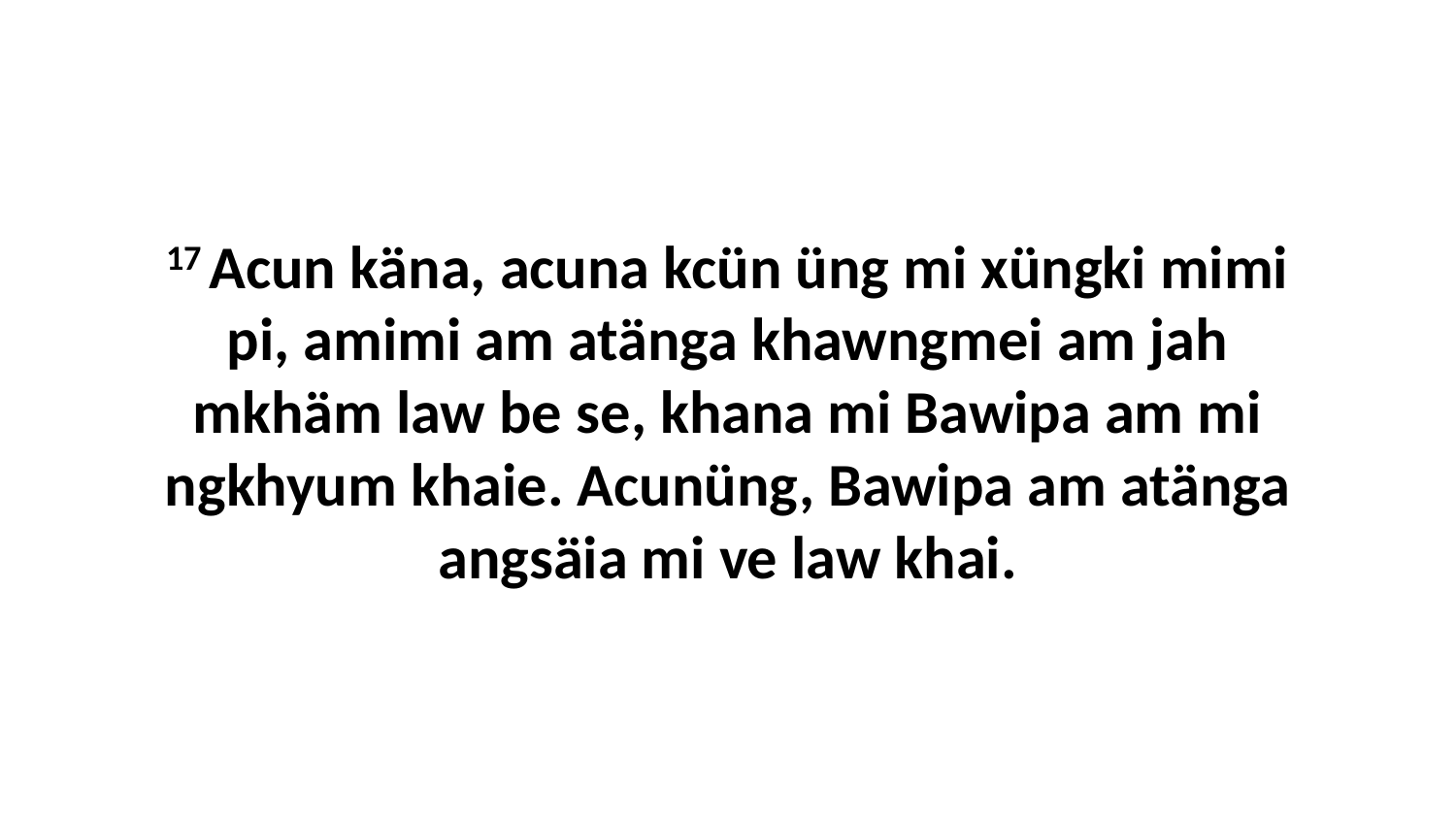

17 Acun käna, acuna kcün üng mi xüngki mimi pi, amimi am atänga khawngmei am jah mkhäm law be se, khana mi Bawipa am mi ngkhyum khaie. Acunüng, Bawipa am atänga angsäia mi ve law khai.